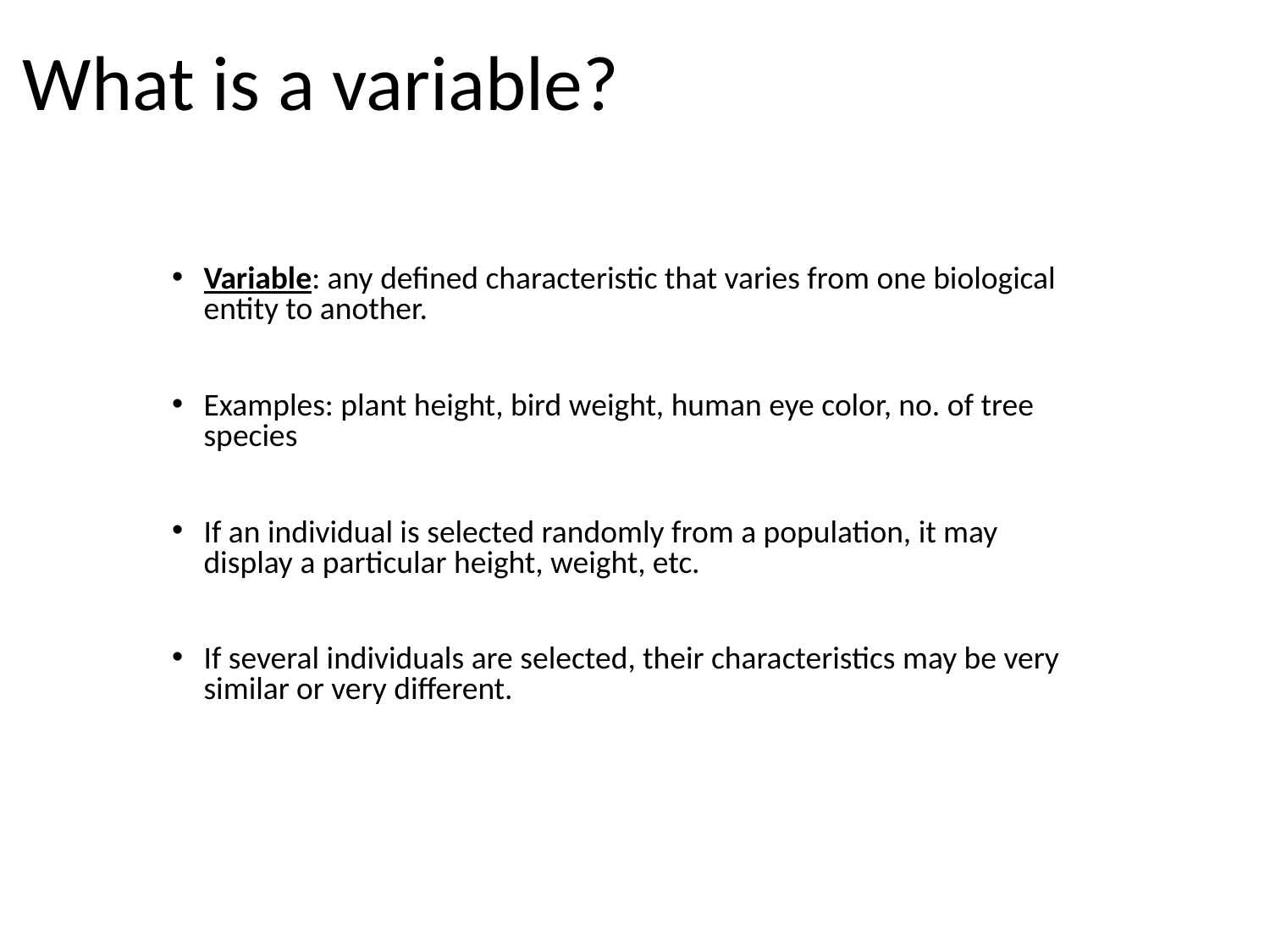

# What is a variable?
Variable: any defined characteristic that varies from one biological entity to another.

Examples: plant height, bird weight, human eye color, no. of tree species

If an individual is selected randomly from a population, it may display a particular height, weight, etc.

If several individuals are selected, their characteristics may be very similar or very different.